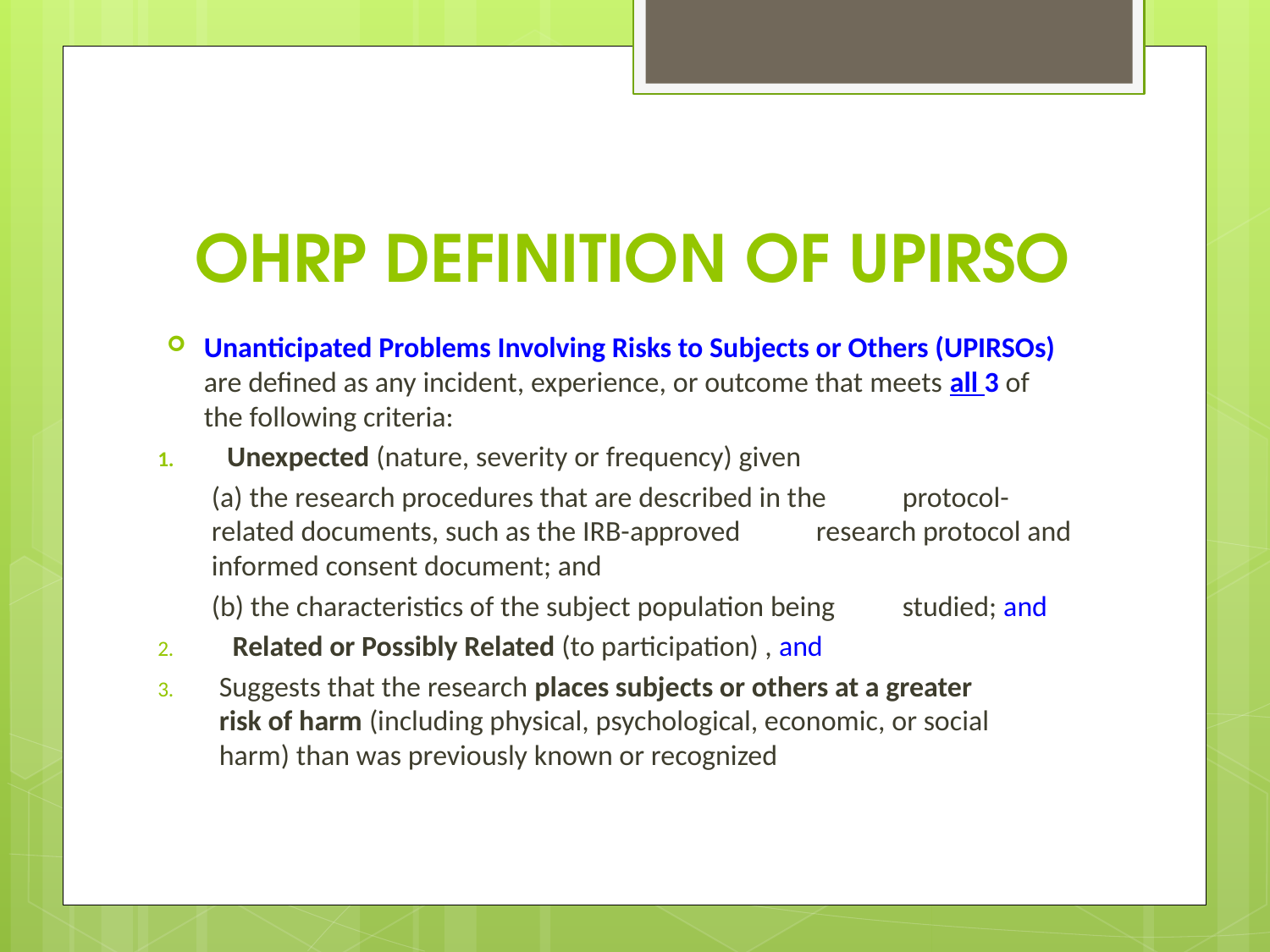

# OHRP DEFINITION OF UPIRSO
Unanticipated Problems Involving Risks to Subjects or Others (UPIRSOs) are defined as any incident, experience, or outcome that meets all 3 of the following criteria:
Unexpected (nature, severity or frequency) given
	(a) the research procedures that are described in the 		protocol-related documents, such as the IRB-approved 	research protocol and informed consent document; and
	(b) the characteristics of the subject population being 	studied; and
  Related or Possibly Related (to participation) , and
Suggests that the research places subjects or others at a greater         risk of harm (including physical, psychological, economic, or social      harm) than was previously known or recognized